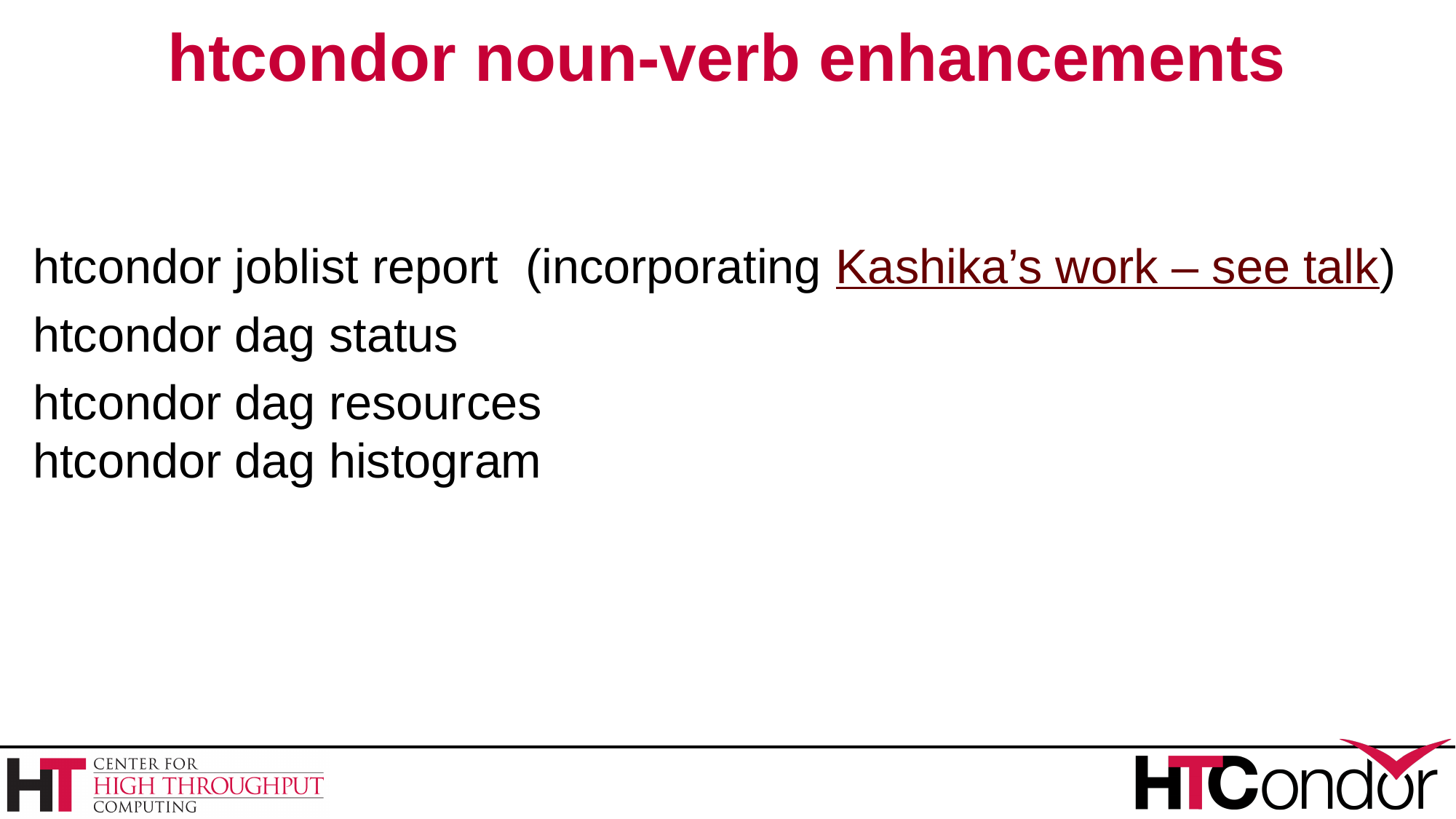

# htcondor noun-verb enhancements

htcondor joblist report  (incorporating Kashika’s work – see talk)
htcondor dag status
htcondor dag resources
htcondor dag histogram